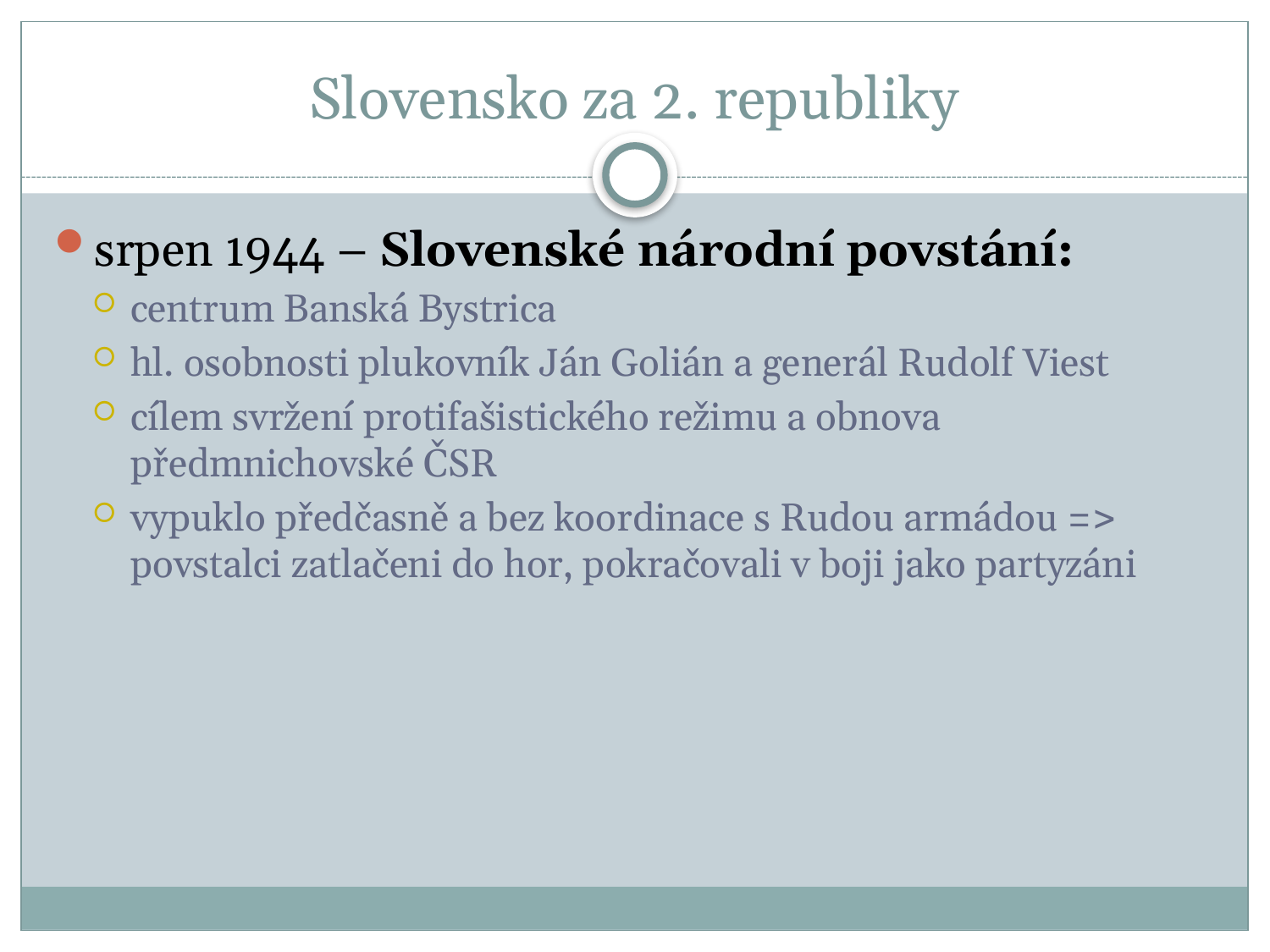

# Slovensko za 2. republiky
srpen 1944 – Slovenské národní povstání:
centrum Banská Bystrica
hl. osobnosti plukovník Ján Golián a generál Rudolf Viest
cílem svržení protifašistického režimu a obnova předmnichovské ČSR
vypuklo předčasně a bez koordinace s Rudou armádou => povstalci zatlačeni do hor, pokračovali v boji jako partyzáni